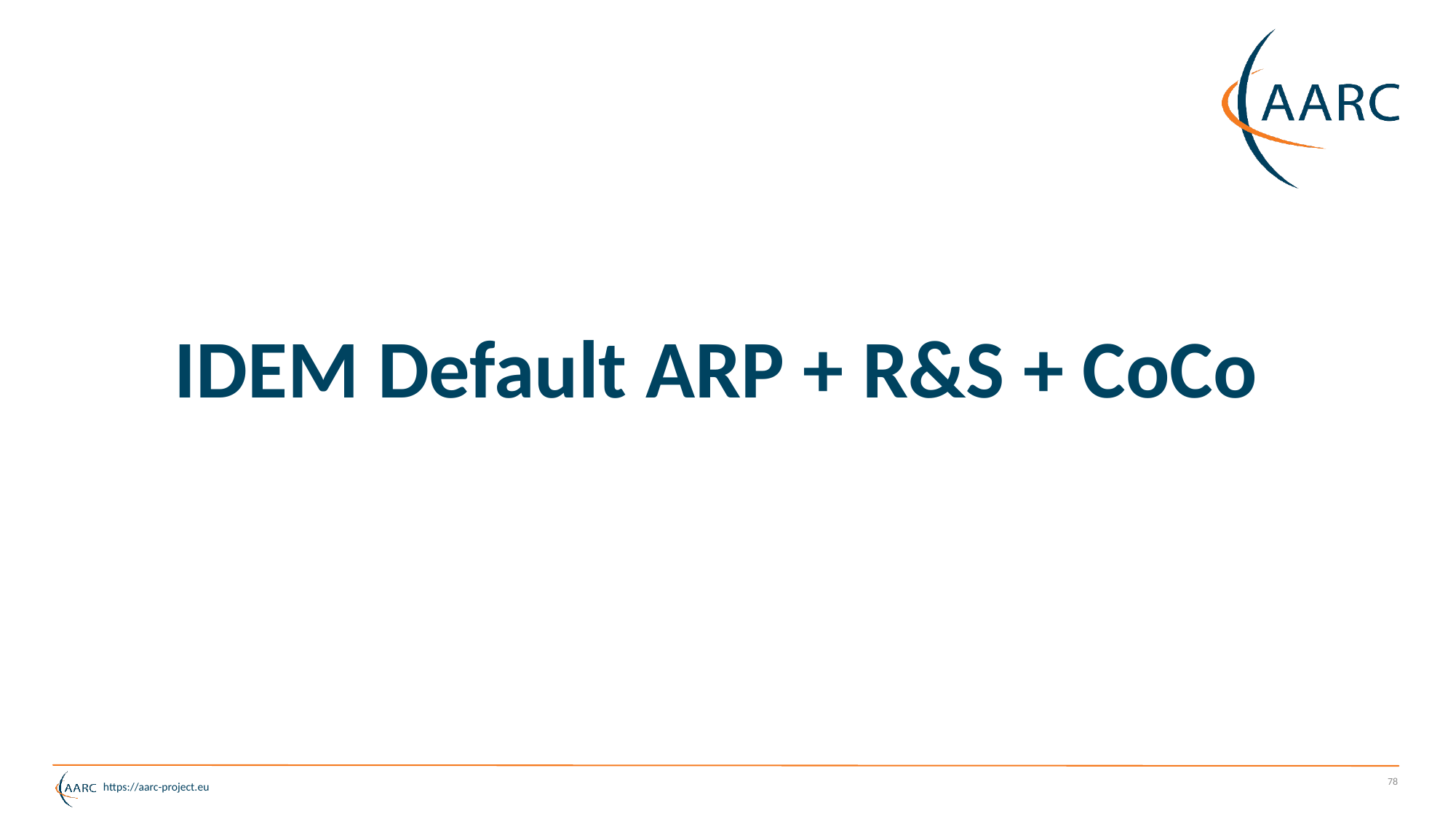

IDEM Default ARP + R&S + CoCo
78